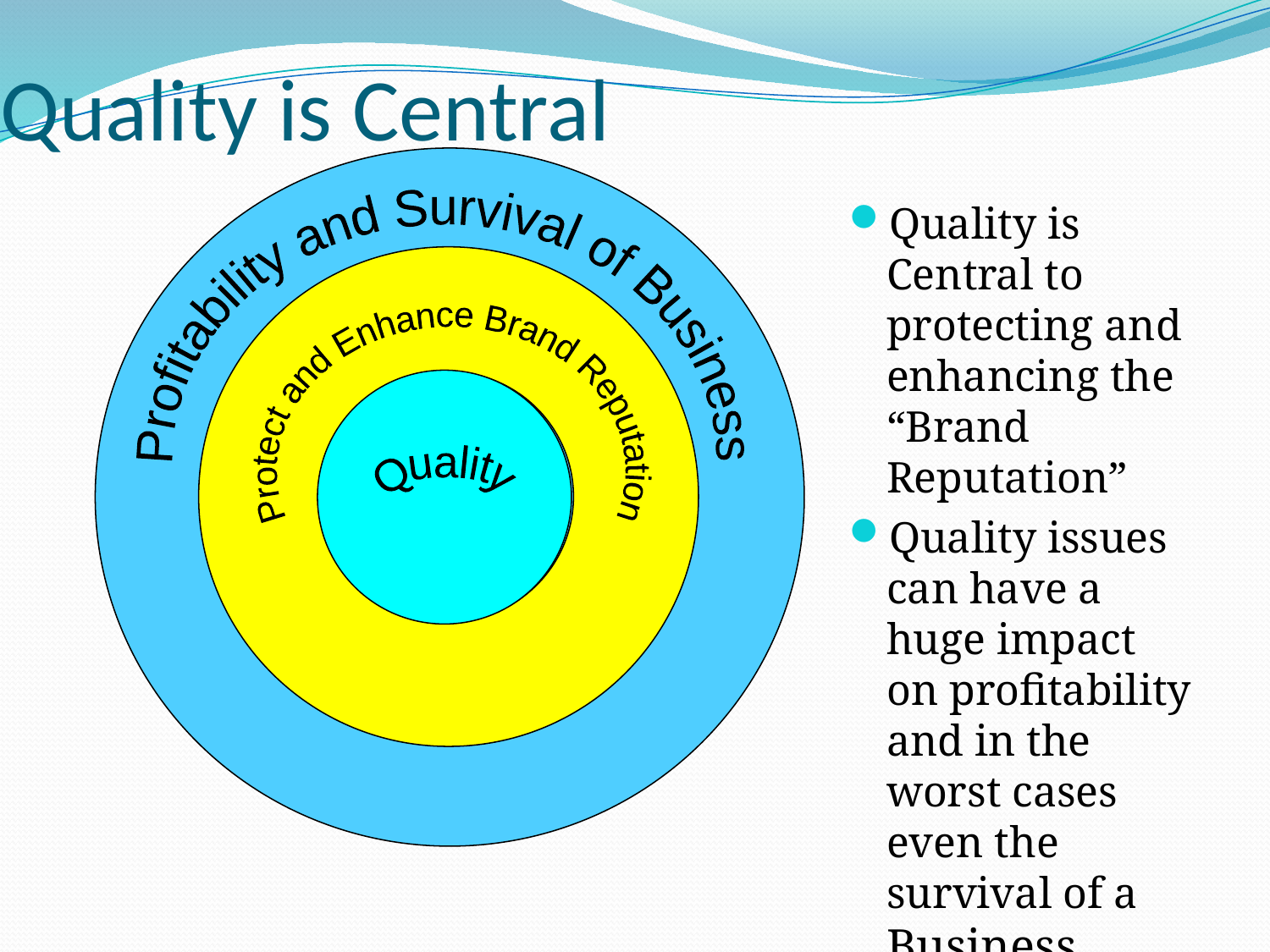

Quality is Central

Quality is Central to protecting and enhancing the “Brand Reputation”
Quality issues can have a huge impact on profitability and in the worst cases even the survival of a Business
Profitability and Survival of Business

Protect and Enhance Brand Reputation

Quality